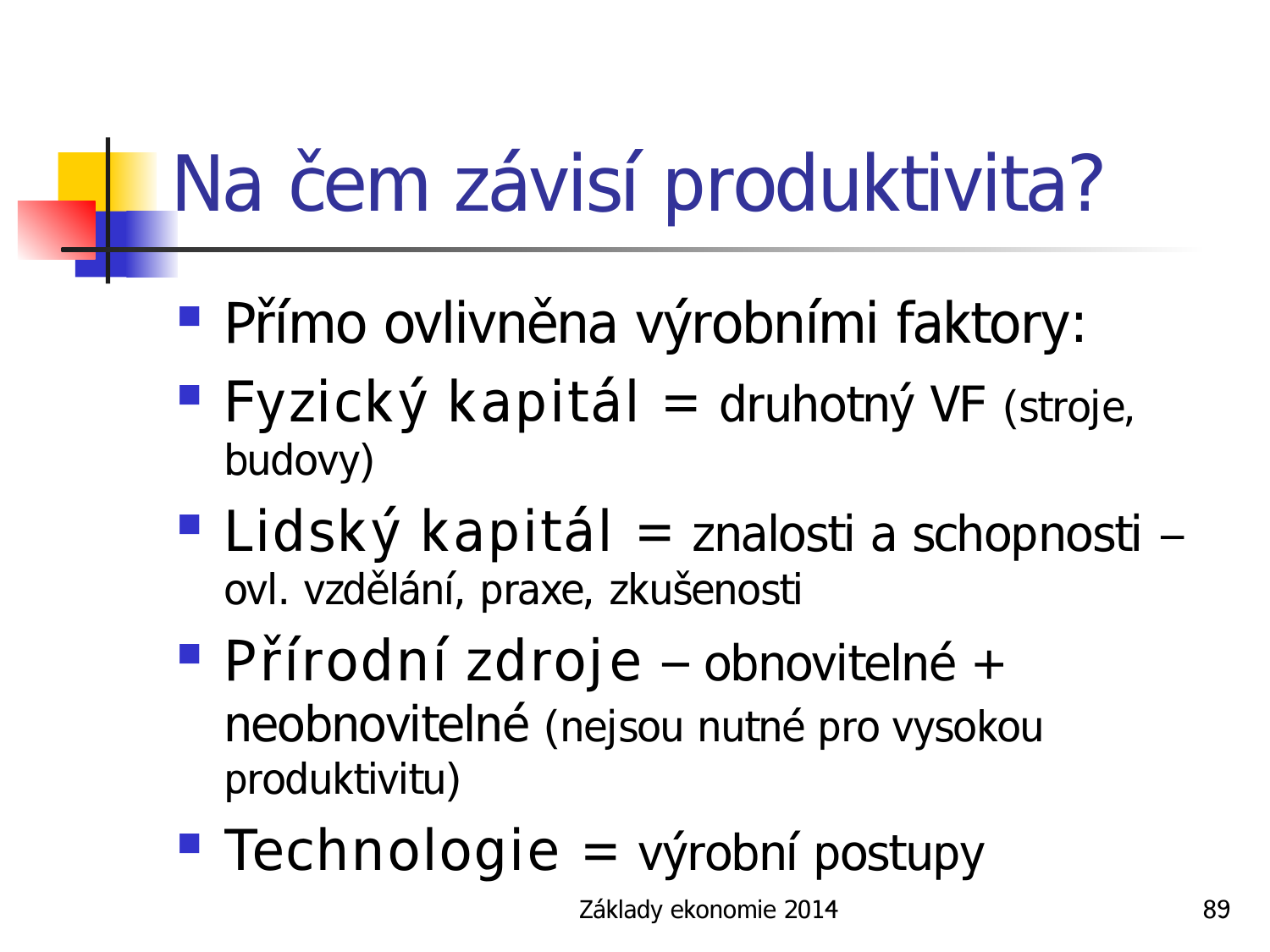

# Na čem závisí produktivita?
Přímo ovlivněna výrobními faktory:
Fyzický kapitál = druhotný VF (stroje, budovy)
Lidský kapitál = znalosti a schopnosti – ovl. vzdělání, praxe, zkušenosti
Přírodní zdroje – obnovitelné + neobnovitelné (nejsou nutné pro vysokou produktivitu)
Technologie = výrobní postupy

Základy ekonomie 2014
89